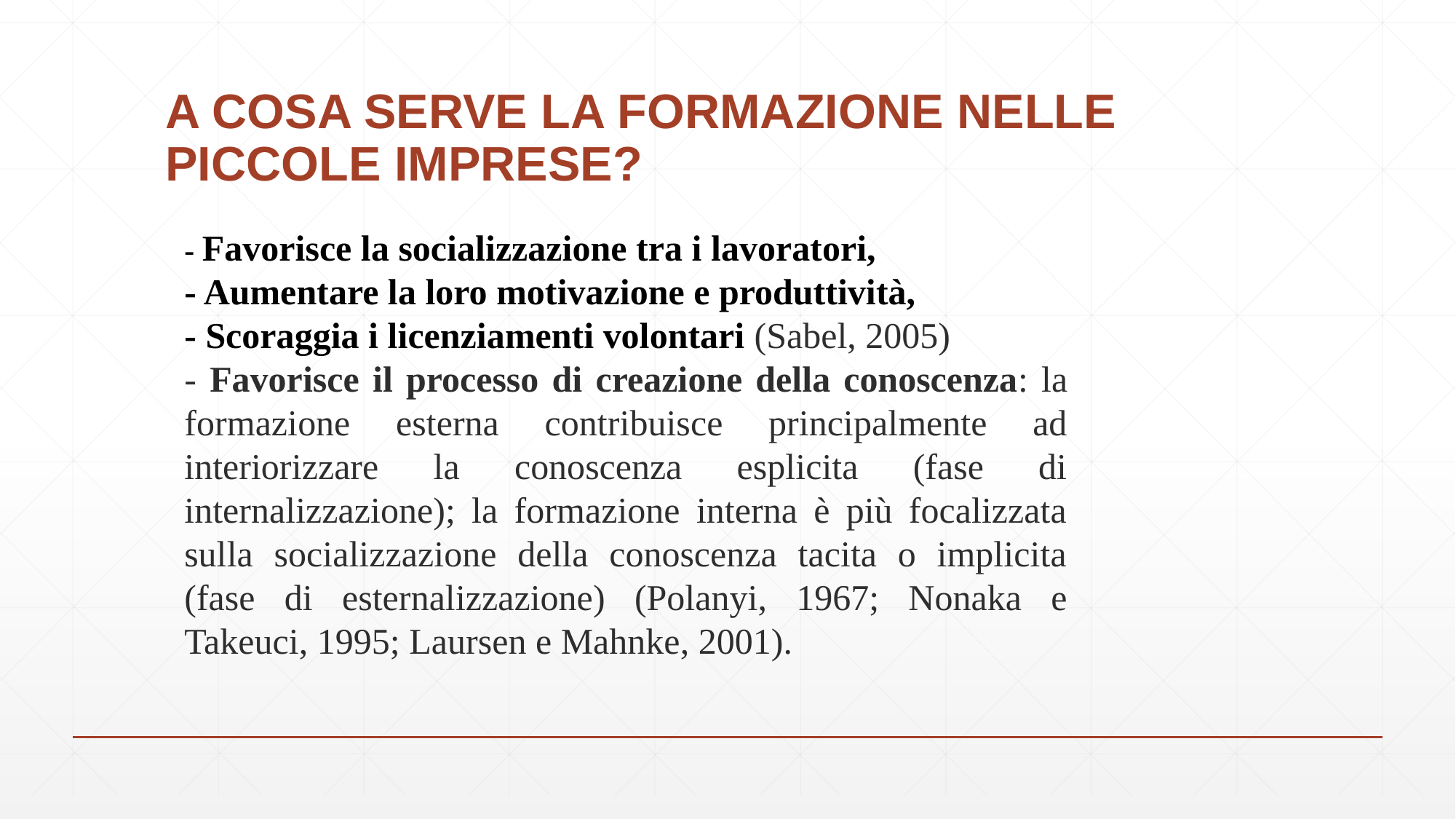

# A COSA SERVE LA FORMAZIONE NELLE PICCOLE IMPRESE?
- Favorisce la socializzazione tra i lavoratori,
- Aumentare la loro motivazione e produttività,
- Scoraggia i licenziamenti volontari (Sabel, 2005)
- Favorisce il processo di creazione della conoscenza: la formazione esterna contribuisce principalmente ad interiorizzare la conoscenza esplicita (fase di internalizzazione); la formazione interna è più focalizzata sulla socializzazione della conoscenza tacita o implicita (fase di esternalizzazione) (Polanyi, 1967; Nonaka e Takeuci, 1995; Laursen e Mahnke, 2001).